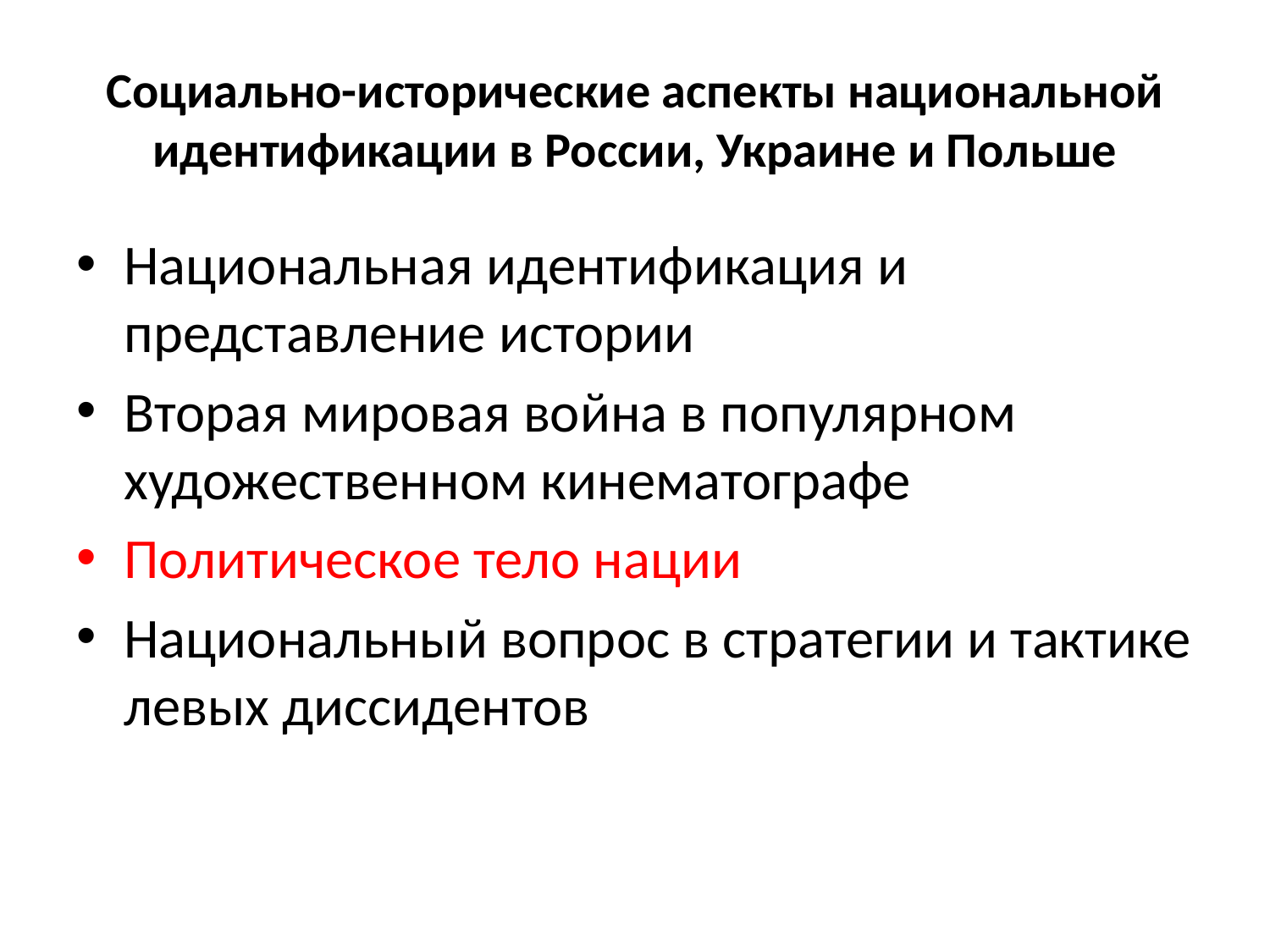

# Социально-исторические аспекты национальной идентификации в России, Украине и Польше
Национальная идентификация и представление истории
Вторая мировая война в популярном художественном кинематографе
Политическое тело нации
Национальный вопрос в стратегии и тактике левых диссидентов